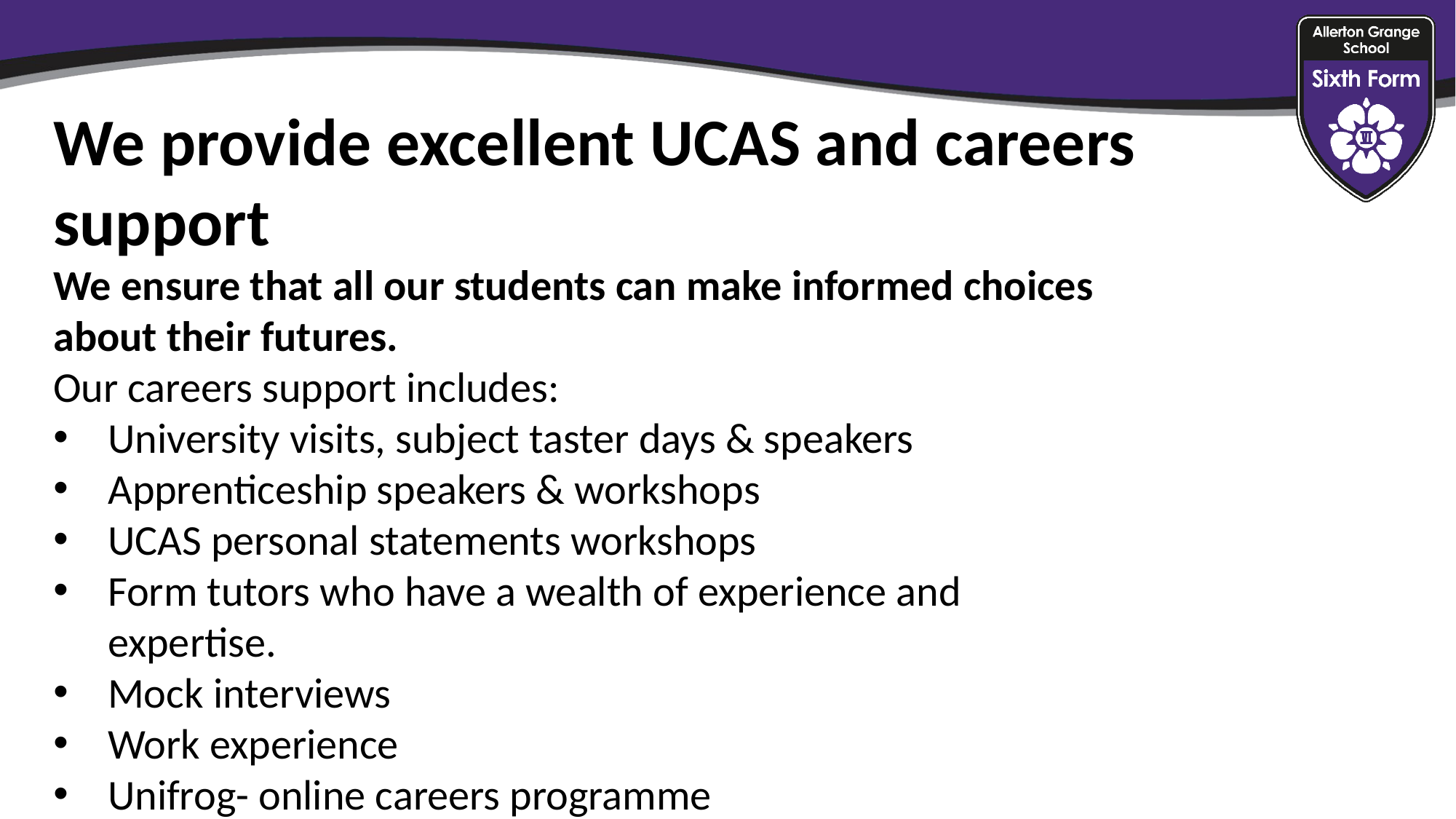

We provide excellent UCAS and careers support

We ensure that all our students can make informed choices about their futures.
Our careers support includes:
University visits, subject taster days & speakers
Apprenticeship speakers & workshops
UCAS personal statements workshops
Form tutors who have a wealth of experience and expertise.
Mock interviews
Work experience
Unifrog- online careers programme